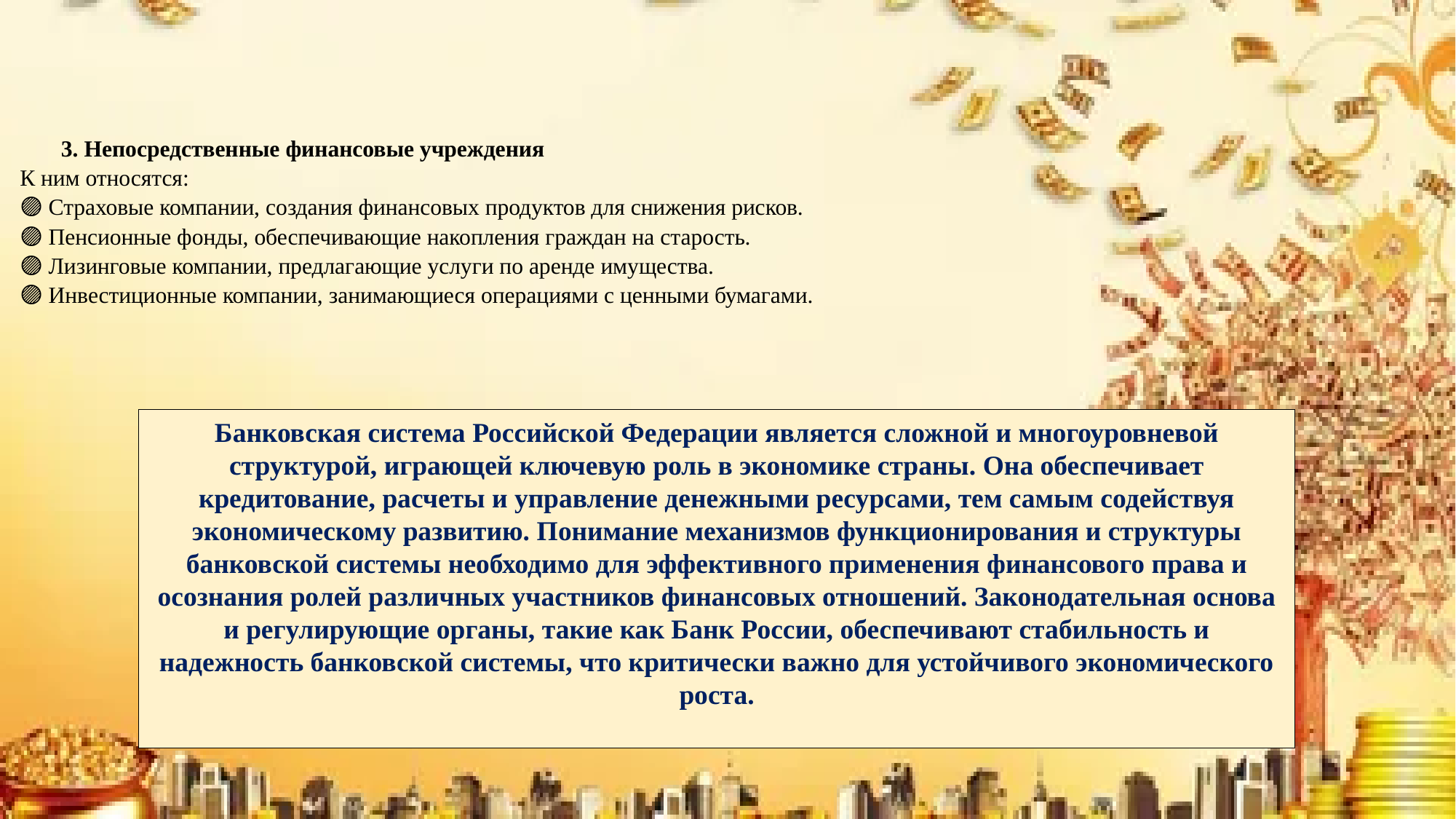

# 3. Непосредственные финансовые учреждения К ним относятся: 🟣 Страховые компании, создания финансовых продуктов для снижения рисков. 🟣 Пенсионные фонды, обеспечивающие накопления граждан на старость. 🟣 Лизинговые компании, предлагающие услуги по аренде имущества. 🟣 Инвестиционные компании, занимающиеся операциями с ценными бумагами.
Банковская система Российской Федерации является сложной и многоуровневой структурой, играющей ключевую роль в экономике страны. Она обеспечивает кредитование, расчеты и управление денежными ресурсами, тем самым содействуя экономическому развитию. Понимание механизмов функционирования и структуры банковской системы необходимо для эффективного применения финансового права и осознания ролей различных участников финансовых отношений. Законодательная основа и регулирующие органы, такие как Банк России, обеспечивают стабильность и надежность банковской системы, что критически важно для устойчивого экономического роста.